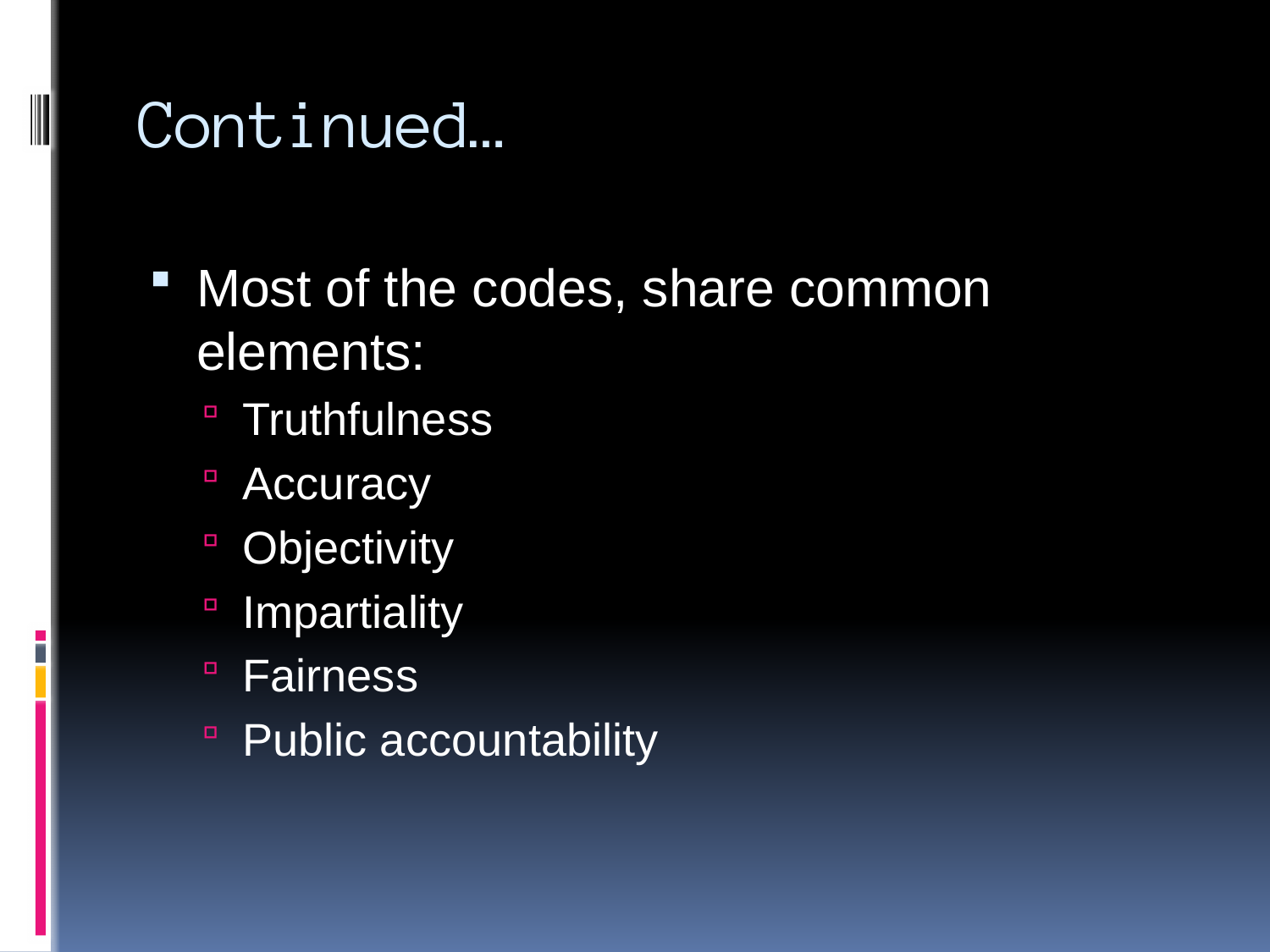

# Continued…
Most of the codes, share common elements:
Truthfulness
Accuracy
Objectivity
Impartiality
Fairness
Public accountability